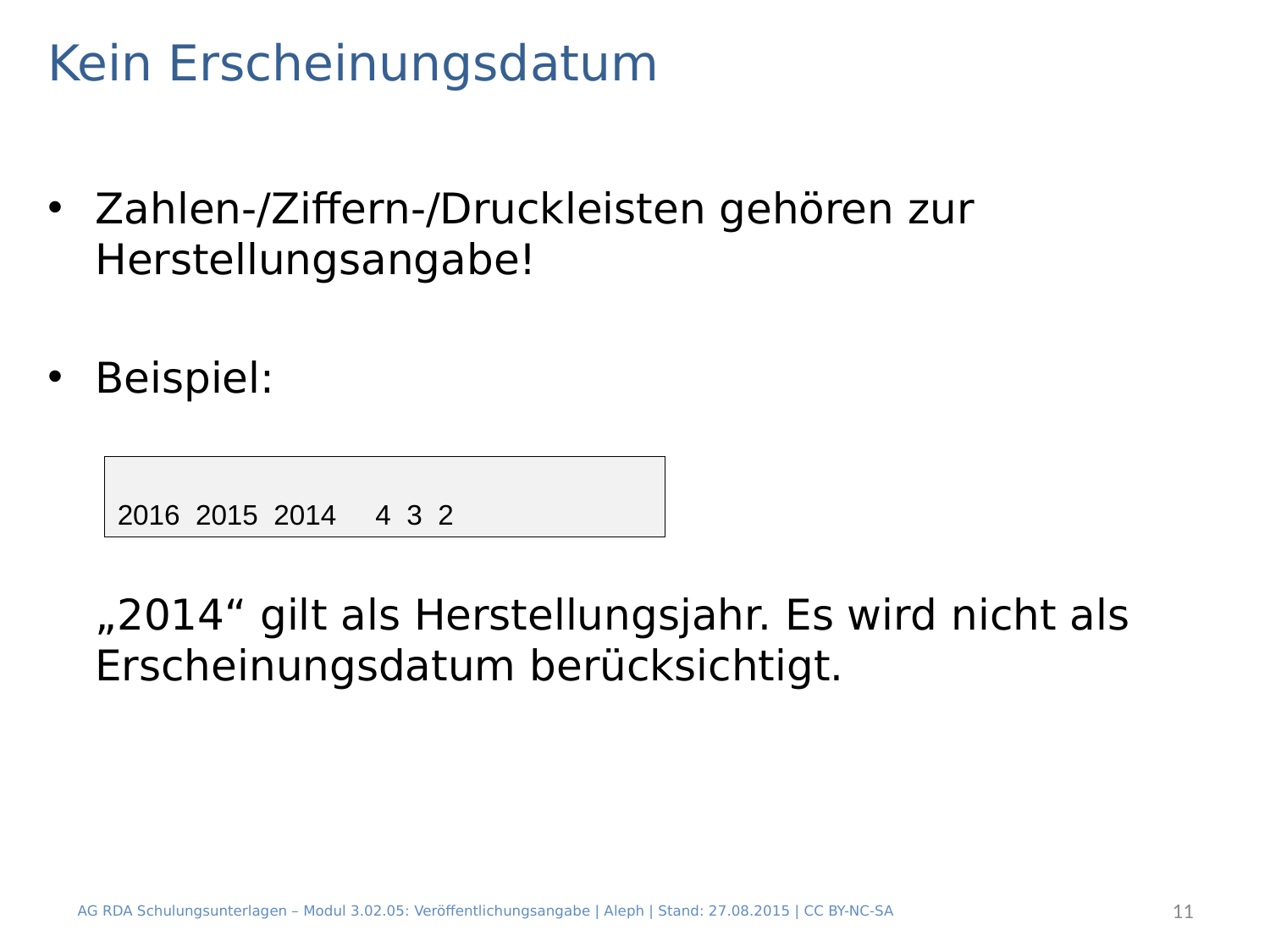

# Kein Erscheinungsdatum

Zahlen-/Ziffern-/Druckleisten gehören zur Herstellungsangabe!

Beispiel:

	„2014“ gilt als Herstellungsjahr. Es wird nicht als Erscheinungsdatum berücksichtigt.

2016  2015  2014     4  3  2
AG RDA Schulungsunterlagen – Modul 3.02.05: Veröffentlichungsangabe | Aleph | Stand: 27.08.2015 | CC BY-NC-SA
11